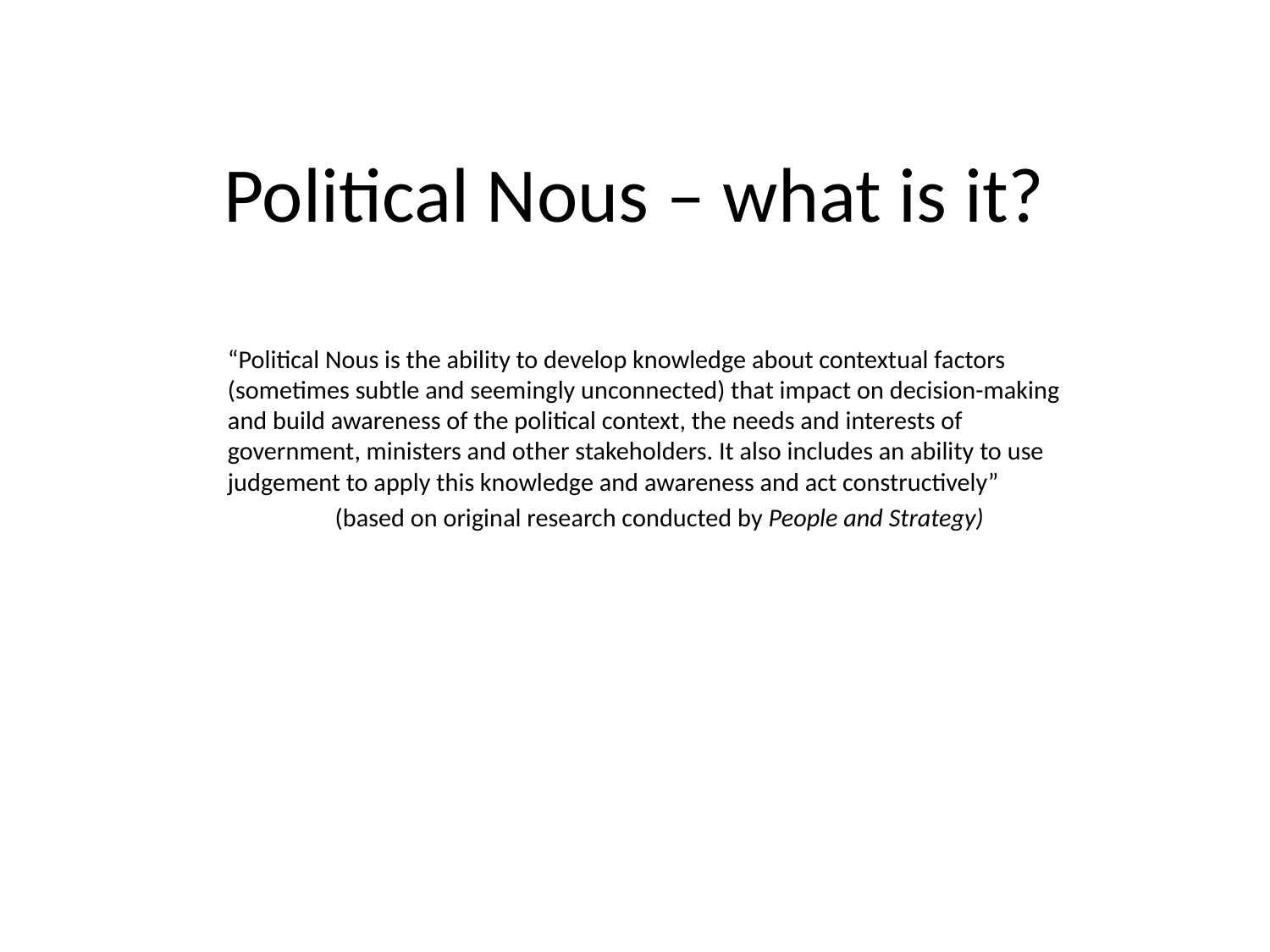

# Political Nous – what is it?
“Political Nous is the ability to develop knowledge about contextual factors (sometimes subtle and seemingly unconnected) that impact on decision-making and build awareness of the political context, the needs and interests of government, ministers and other stakeholders. It also includes an ability to use judgement to apply this knowledge and awareness and act constructively”
(based on original research conducted by People and Strategy)